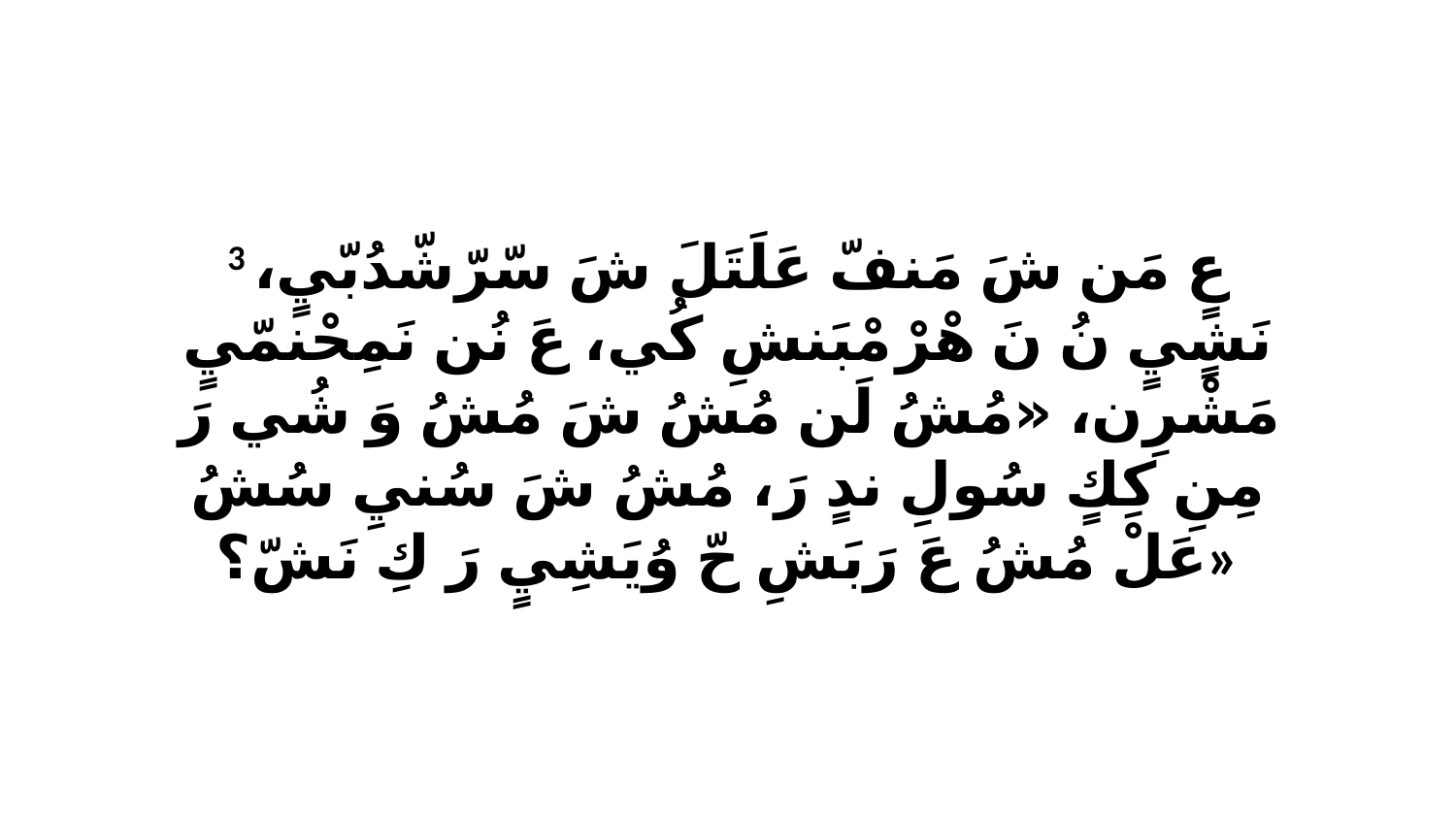

3 عٍ مَن شَ مَنفّ عَلَتَلَ شَ سّرّشّدُبّيٍ، نَشٍيٍ نُ نَ هْرْ مْبَنشِ كُي، عَ نُن نَمِحْنمّيٍ مَشْرِن، «مُشُ لَن مُشُ شَ مُشُ وَ شُي رَ مِنِ كِكٍ سُولِ ندٍ رَ، مُشُ شَ سُنيِ سُشُ عَلْ مُشُ عَ رَبَشِ حّ وُيَشِيٍ رَ كِ نَشّ؟»